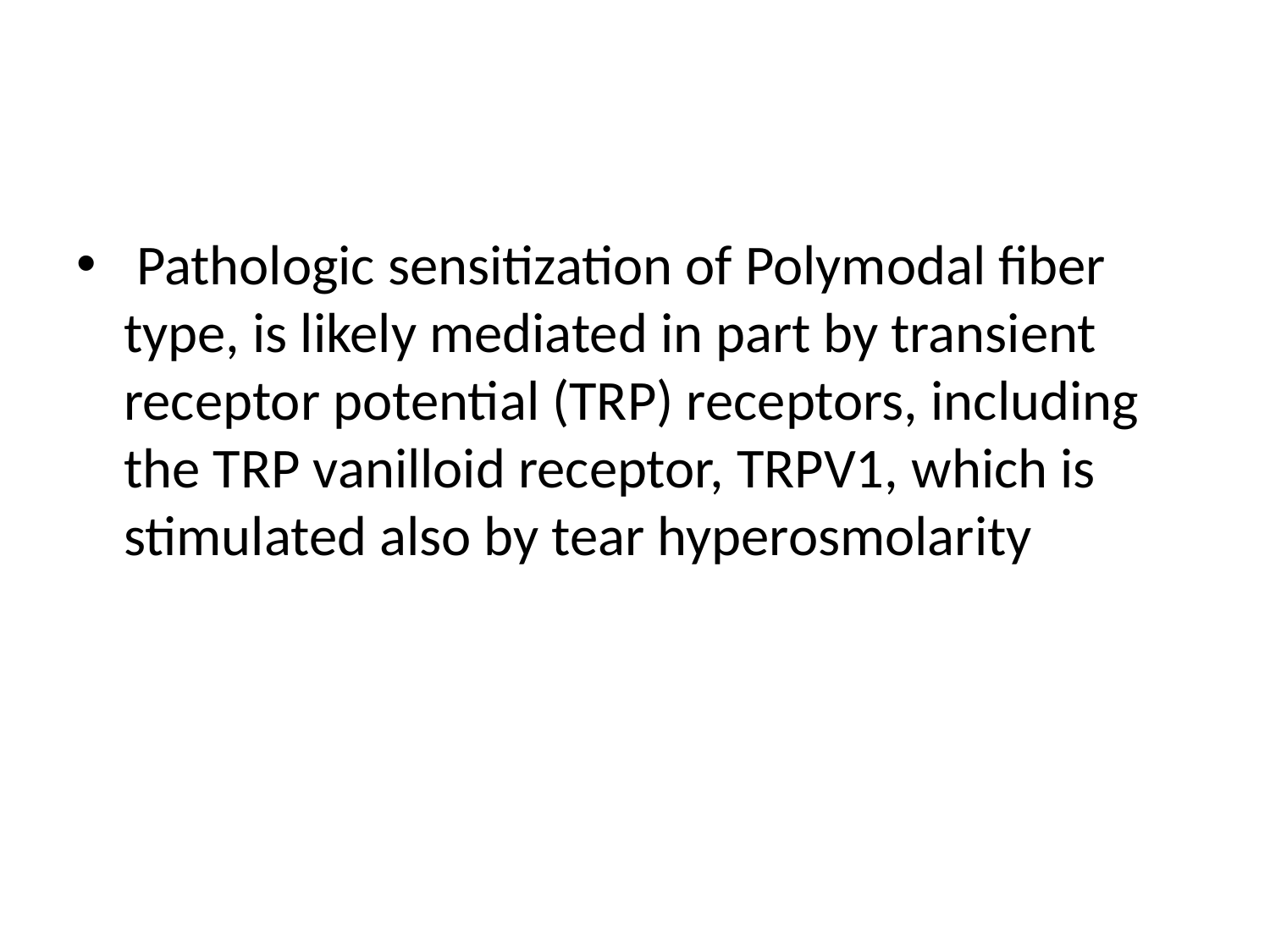

#
 Pathologic sensitization of Polymodal fiber type, is likely mediated in part by transient receptor potential (TRP) receptors, including the TRP vanilloid receptor, TRPV1, which is stimulated also by tear hyperosmolarity